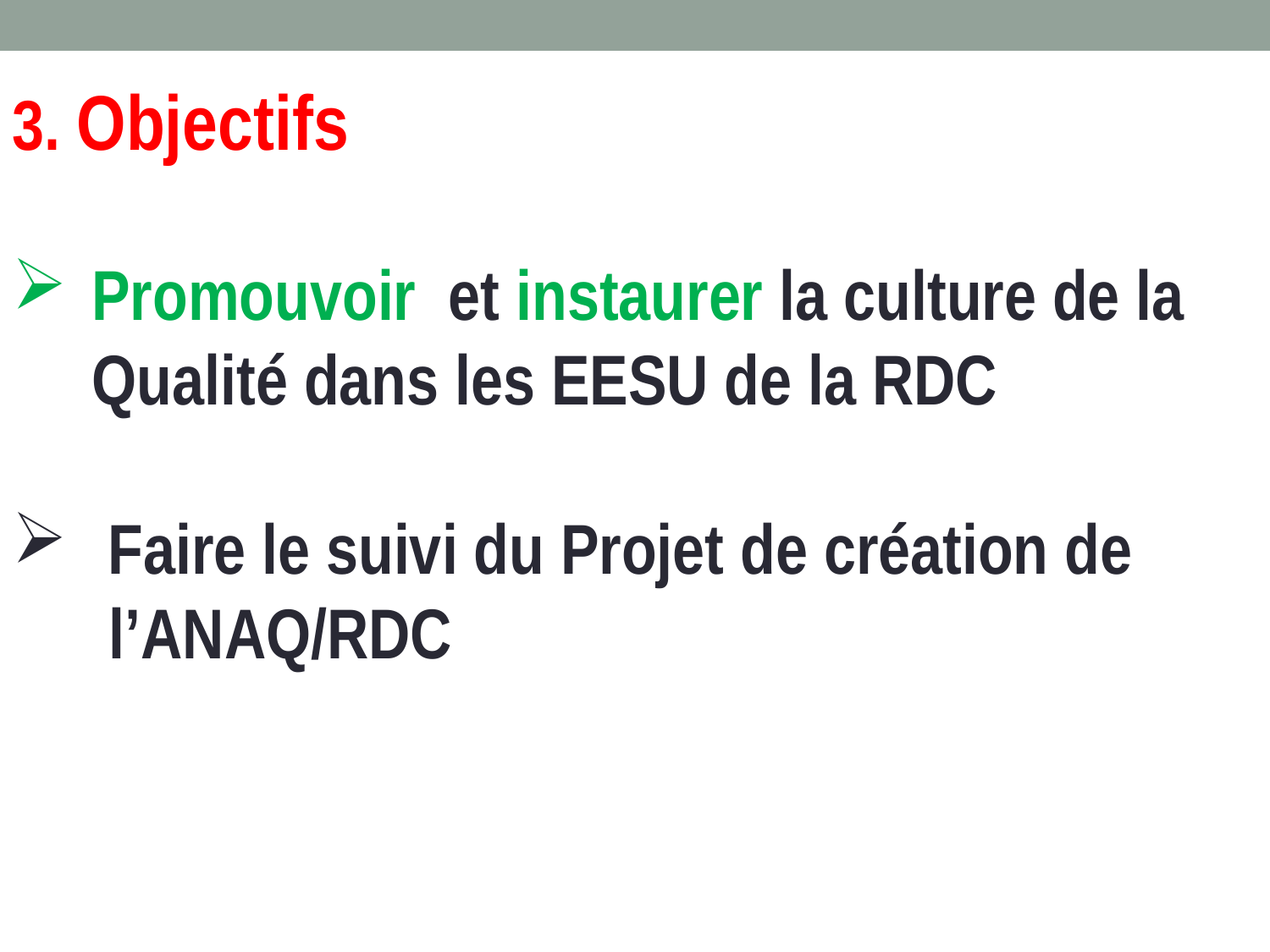

3. Objectifs

Promouvoir  et instaurer la culture de la Qualité dans les EESU de la RDC

 Faire le suivi du Projet de création de
      l’ANAQ/RDC